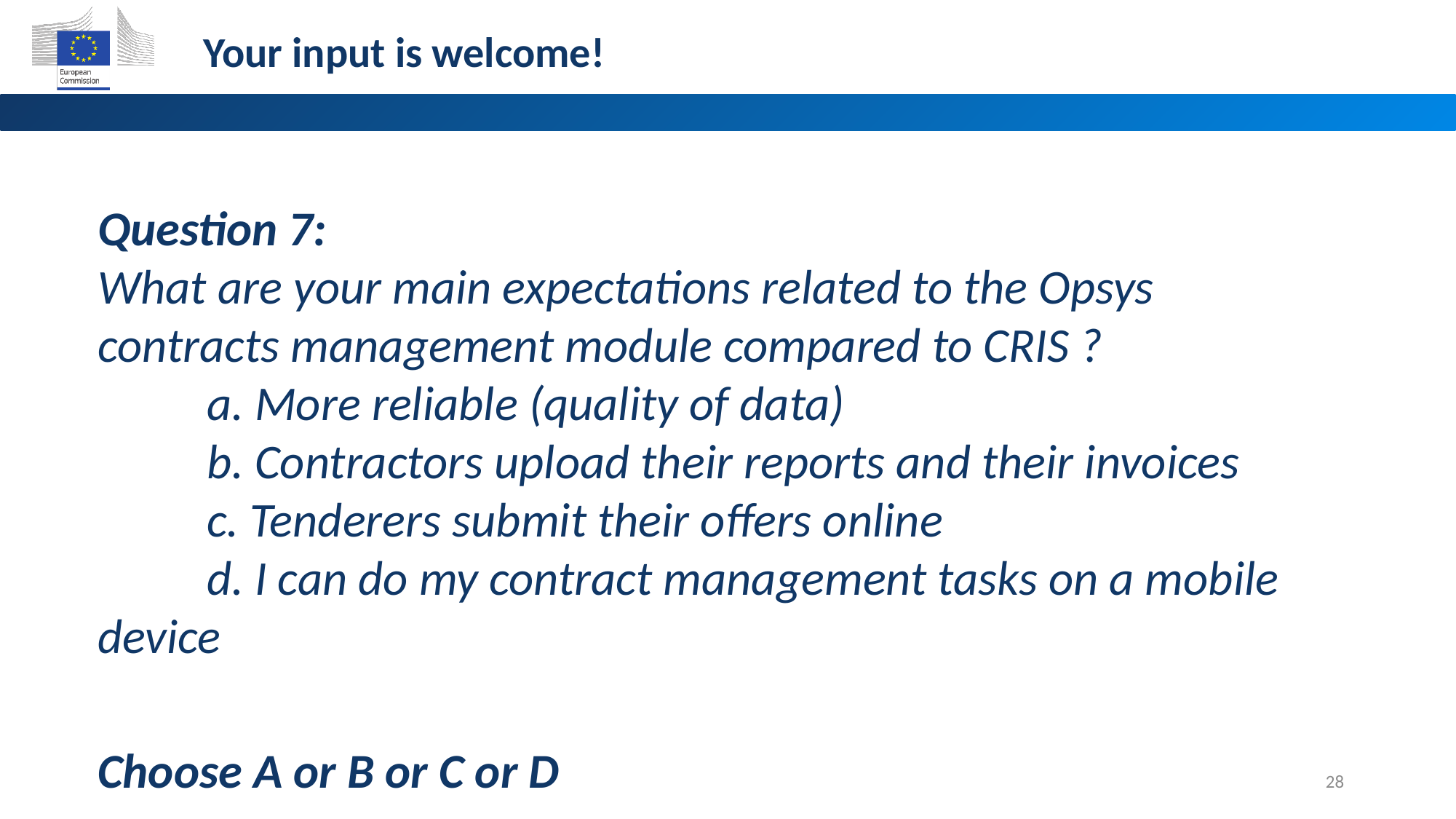

Your input is welcome!

Question 7:
What are your main expectations related to the Opsys contracts management module compared to CRIS ?
	a. More reliable (quality of data)
	b. Contractors upload their reports and their invoices
	c. Tenderers submit their offers online
	d. I can do my contract management tasks on a mobile device

Choose A or B or C or D

28